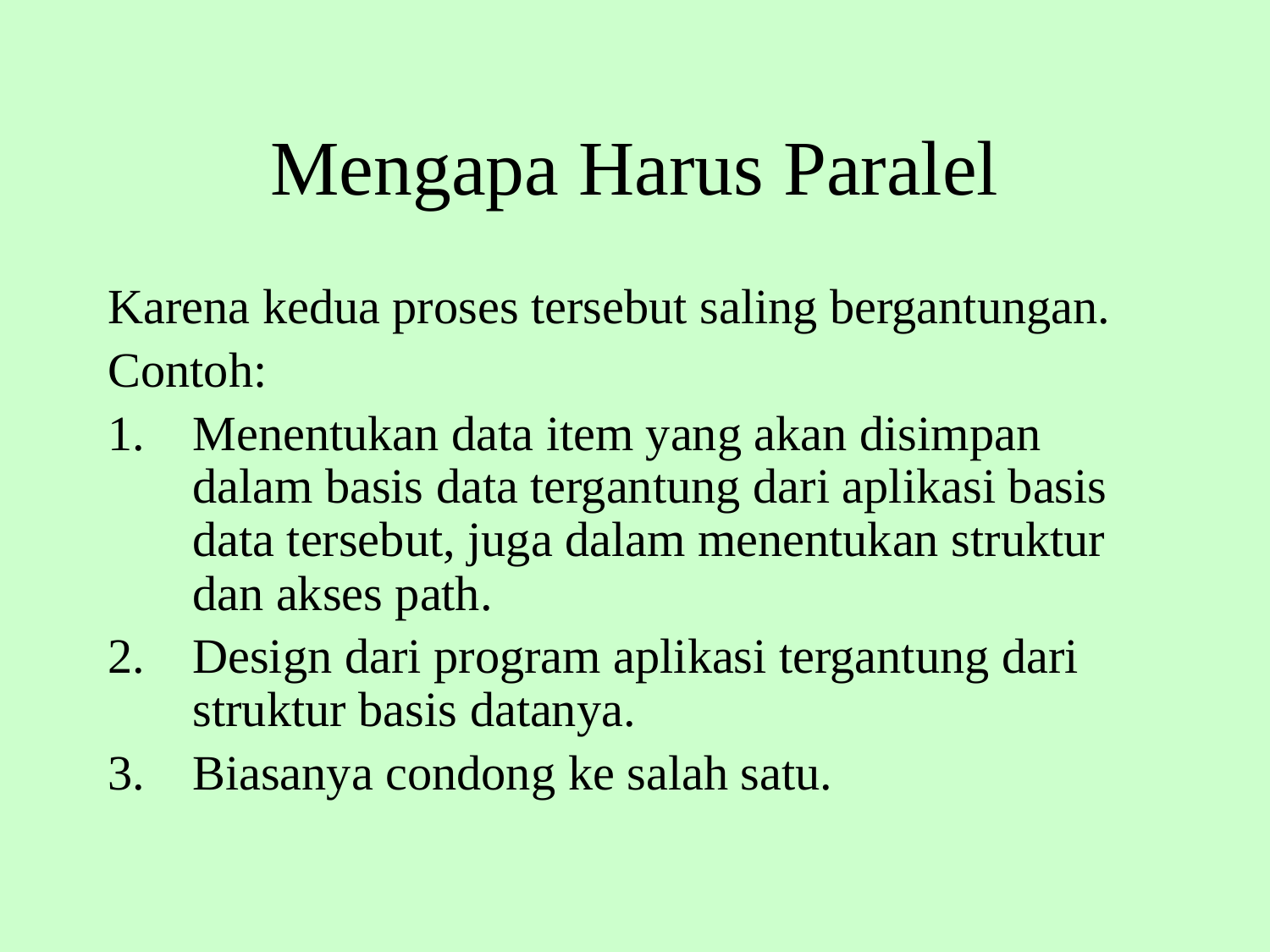

# Mengapa Harus Paralel
Karena kedua proses tersebut saling bergantungan.
Contoh:
Menentukan data item yang akan disimpan dalam basis data tergantung dari aplikasi basis data tersebut, juga dalam menentukan struktur dan akses path.
Design dari program aplikasi tergantung dari struktur basis datanya.
Biasanya condong ke salah satu.